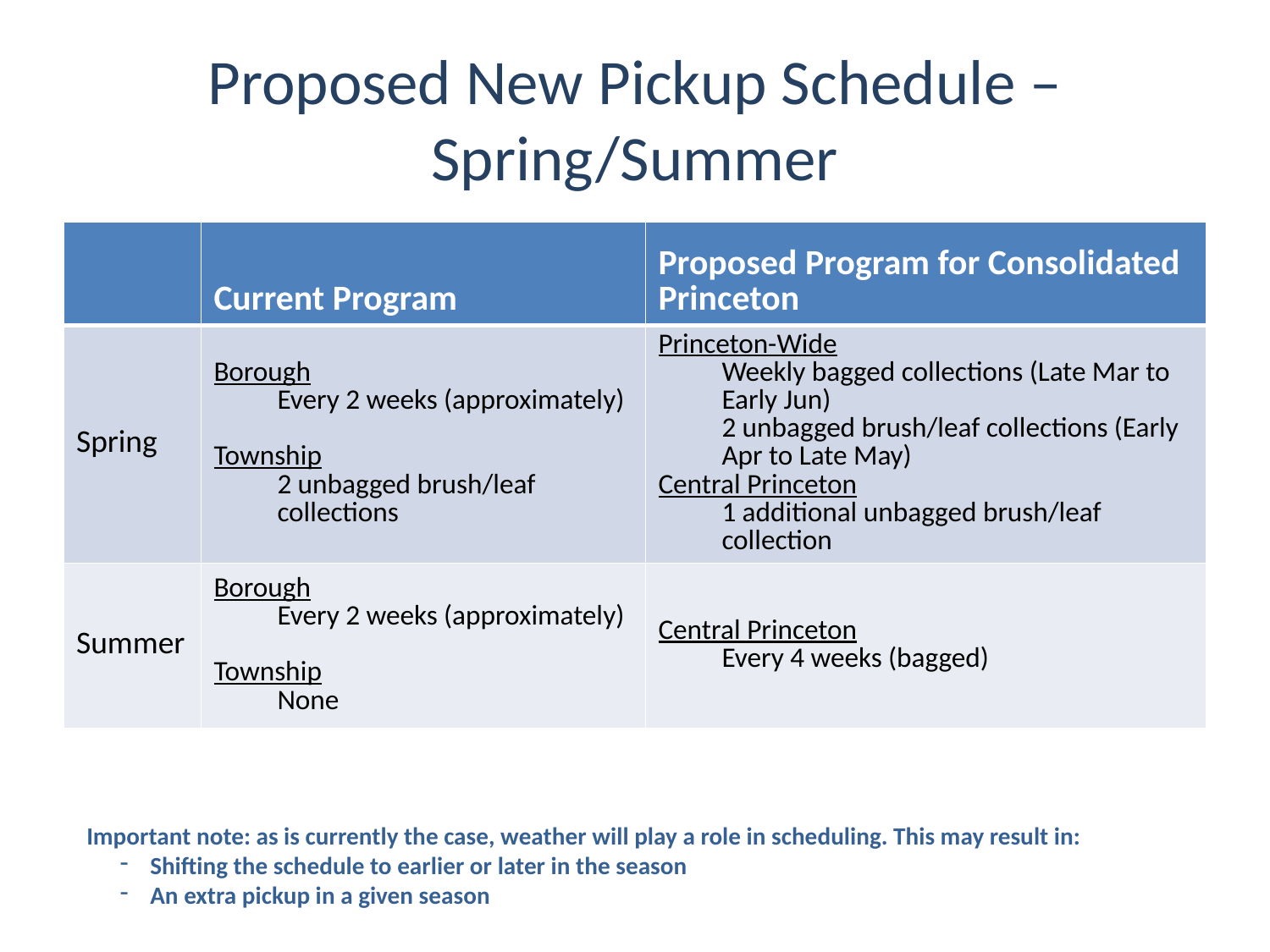

# Proposed New Pickup Schedule – Spring/Summer
|  | Current Program | Proposed Program for Consolidated Princeton |
| --- | --- | --- |
| Spring | Borough Every 2 weeks (approximately) Township 2 unbagged brush/leaf collections | Princeton-Wide Weekly bagged collections (Late Mar to Early Jun) 2 unbagged brush/leaf collections (Early Apr to Late May) Central Princeton 1 additional unbagged brush/leaf collection |
| Summer | Borough Every 2 weeks (approximately) Township None | Central Princeton Every 4 weeks (bagged) |
Important note: as is currently the case, weather will play a role in scheduling. This may result in:
Shifting the schedule to earlier or later in the season
An extra pickup in a given season